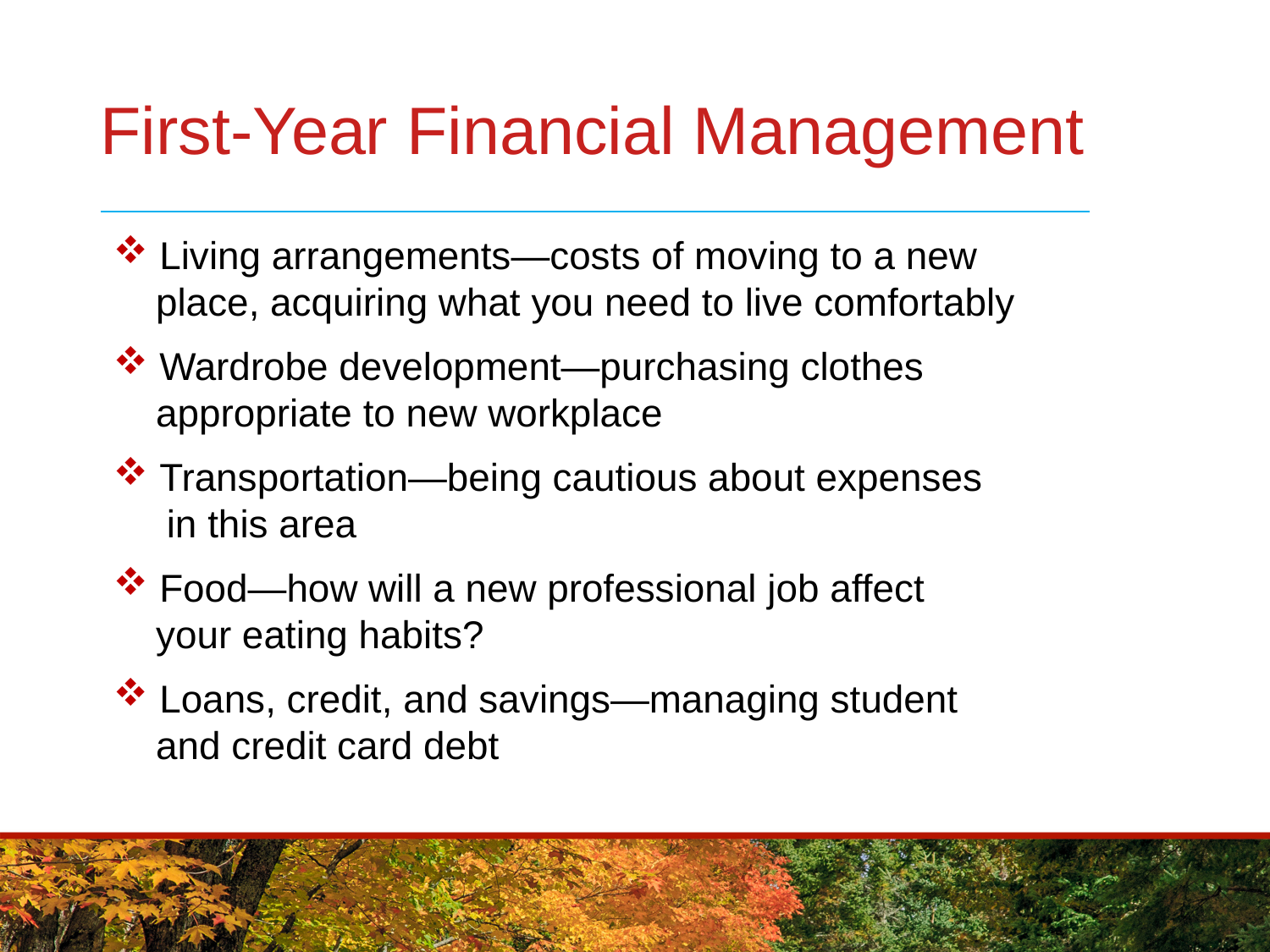

# First-Year Financial Management
 Living arrangements—costs of moving to a new
 place, acquiring what you need to live comfortably
 Wardrobe development—purchasing clothes
 appropriate to new workplace
 Transportation—being cautious about expenses
  in this area
 Food—how will a new professional job affect
 your eating habits?
 Loans, credit, and savings—managing student
 and credit card debt